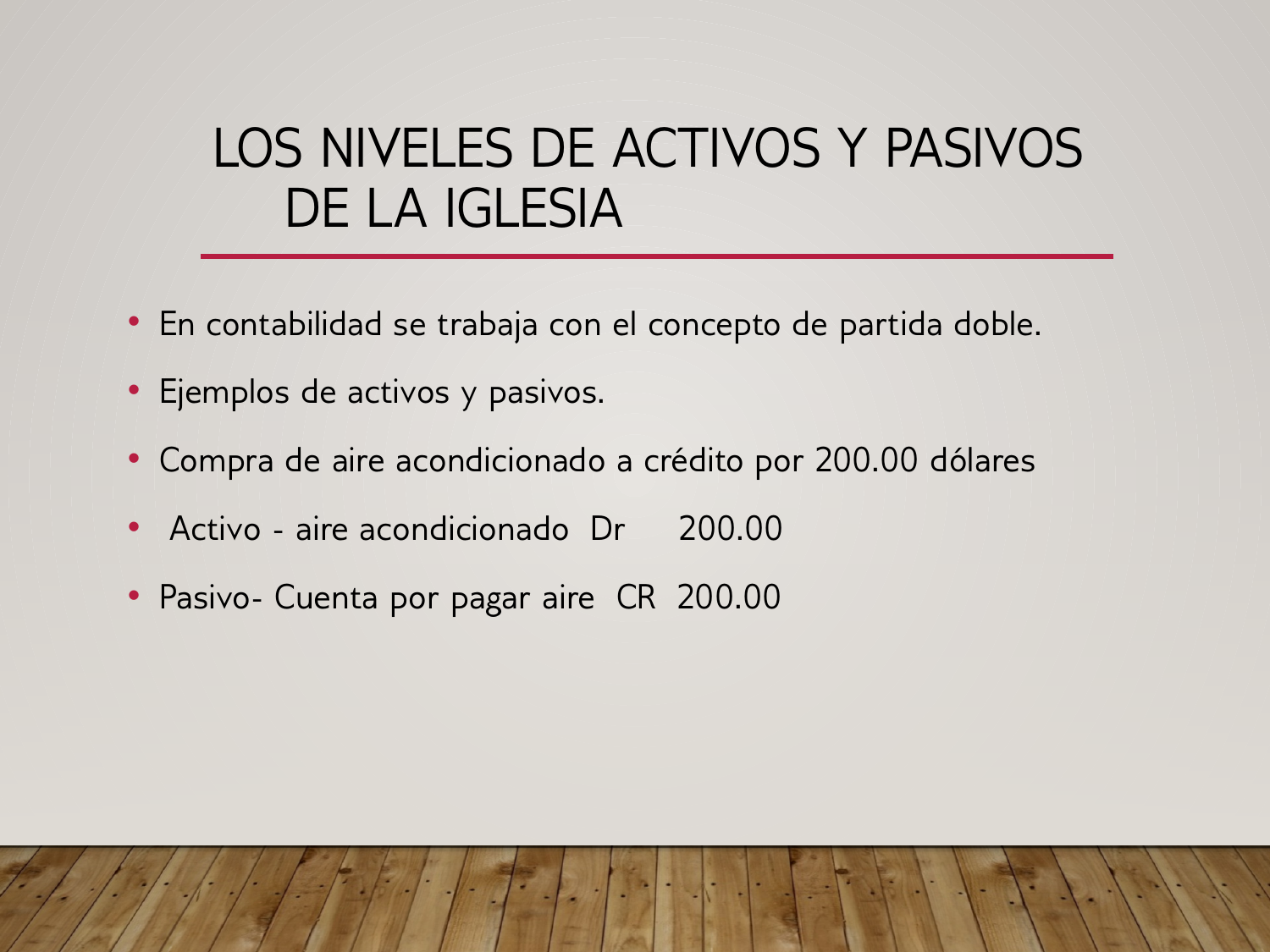

# Los niveles de activos y pasivos de la iglesia
En contabilidad se trabaja con el concepto de partida doble.
Ejemplos de activos y pasivos.
Compra de aire acondicionado a crédito por 200.00 dólares
 Activo - aire acondicionado  Dr     200.00
Pasivo- Cuenta por pagar aire  CR  200.00